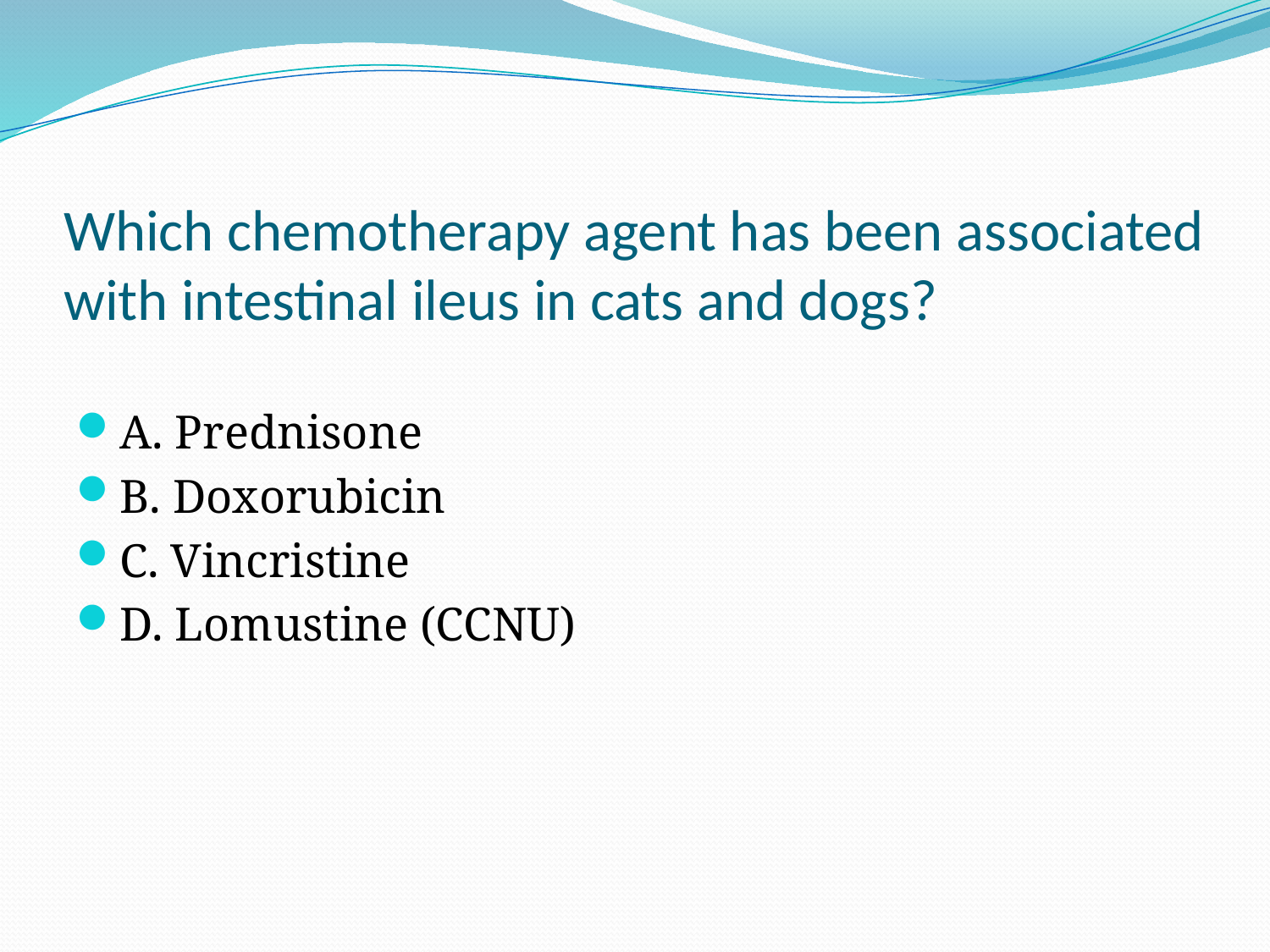

# Which chemotherapy agent has been associated with intestinal ileus in cats and dogs?

A. Prednisone
B. Doxorubicin
C. Vincristine
D. Lomustine (CCNU)